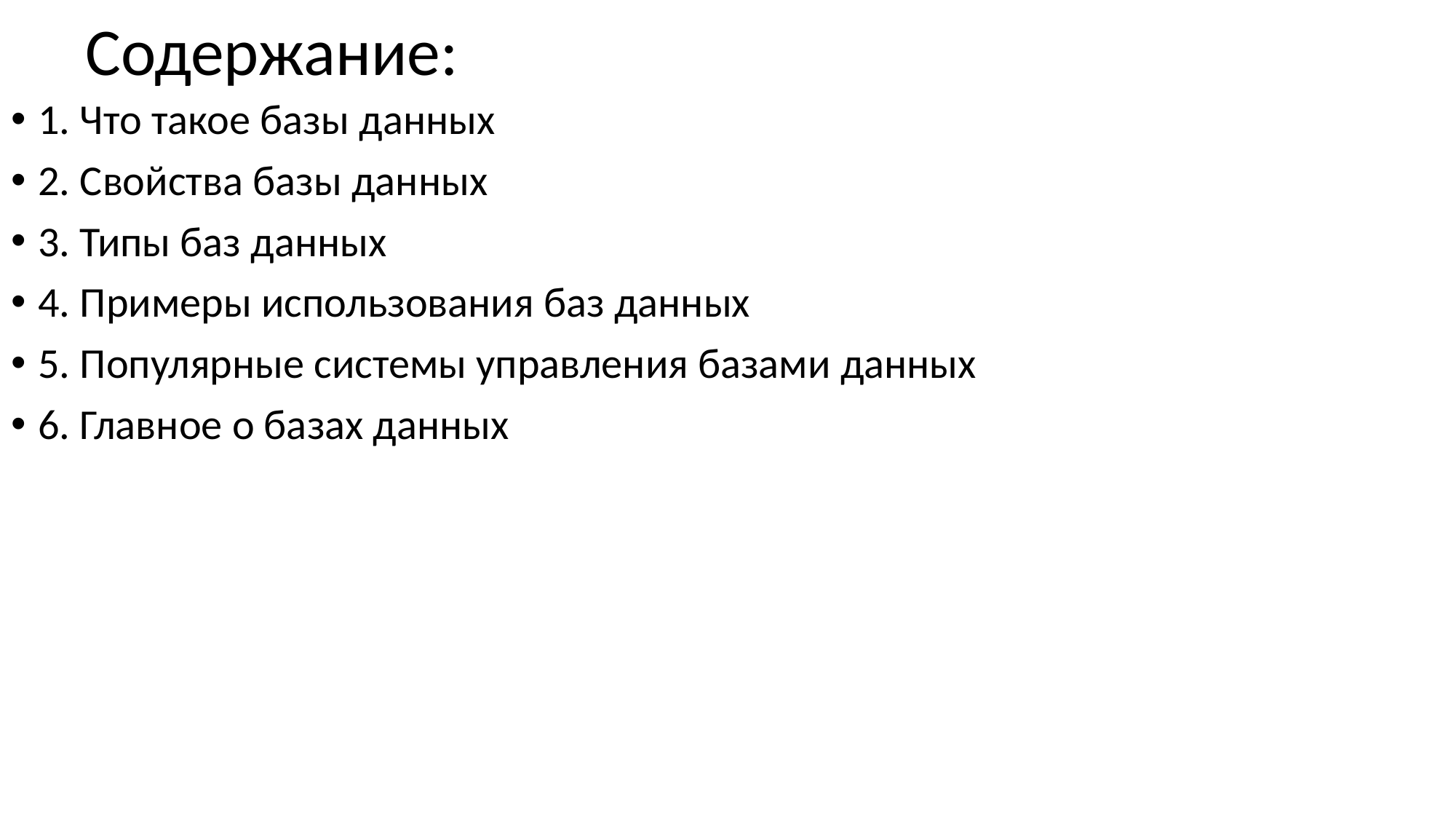

# Содержание:
1. Что такое базы данных
2. Свойства базы данных
3. Типы баз данных
4. Примеры использования баз данных
5. Популярные системы управления базами данных
6. Главное о базах данных